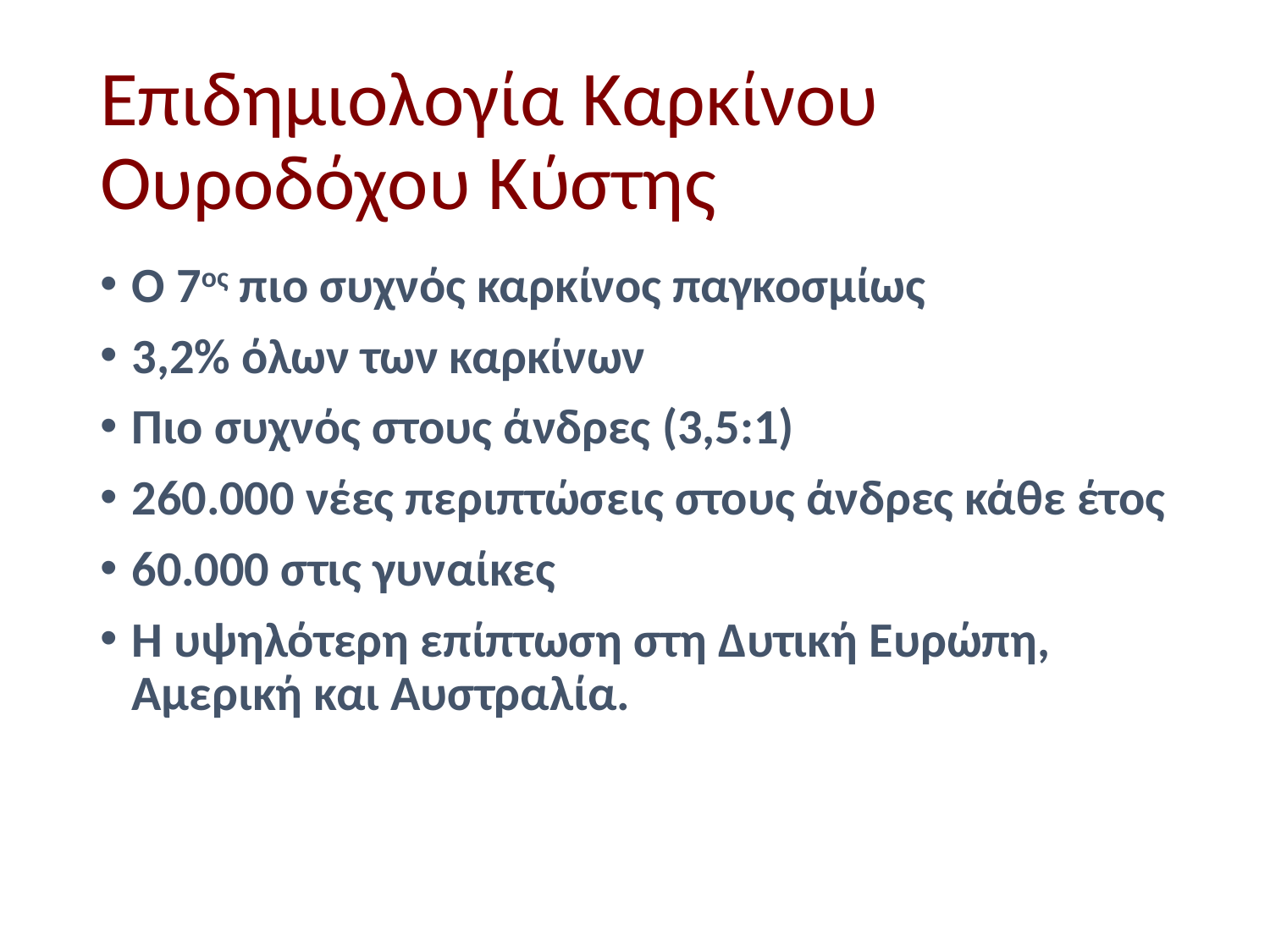

# Επιδημιολογία Καρκίνου Ουροδόχου Κύστης
Ο 7ος πιο συχνός καρκίνος παγκοσμίως
3,2% όλων των καρκίνων
Πιο συχνός στους άνδρες (3,5:1)
260.000 νέες περιπτώσεις στους άνδρες κάθε έτος
60.000 στις γυναίκες
Η υψηλότερη επίπτωση στη Δυτική Ευρώπη, Αμερική και Αυστραλία.